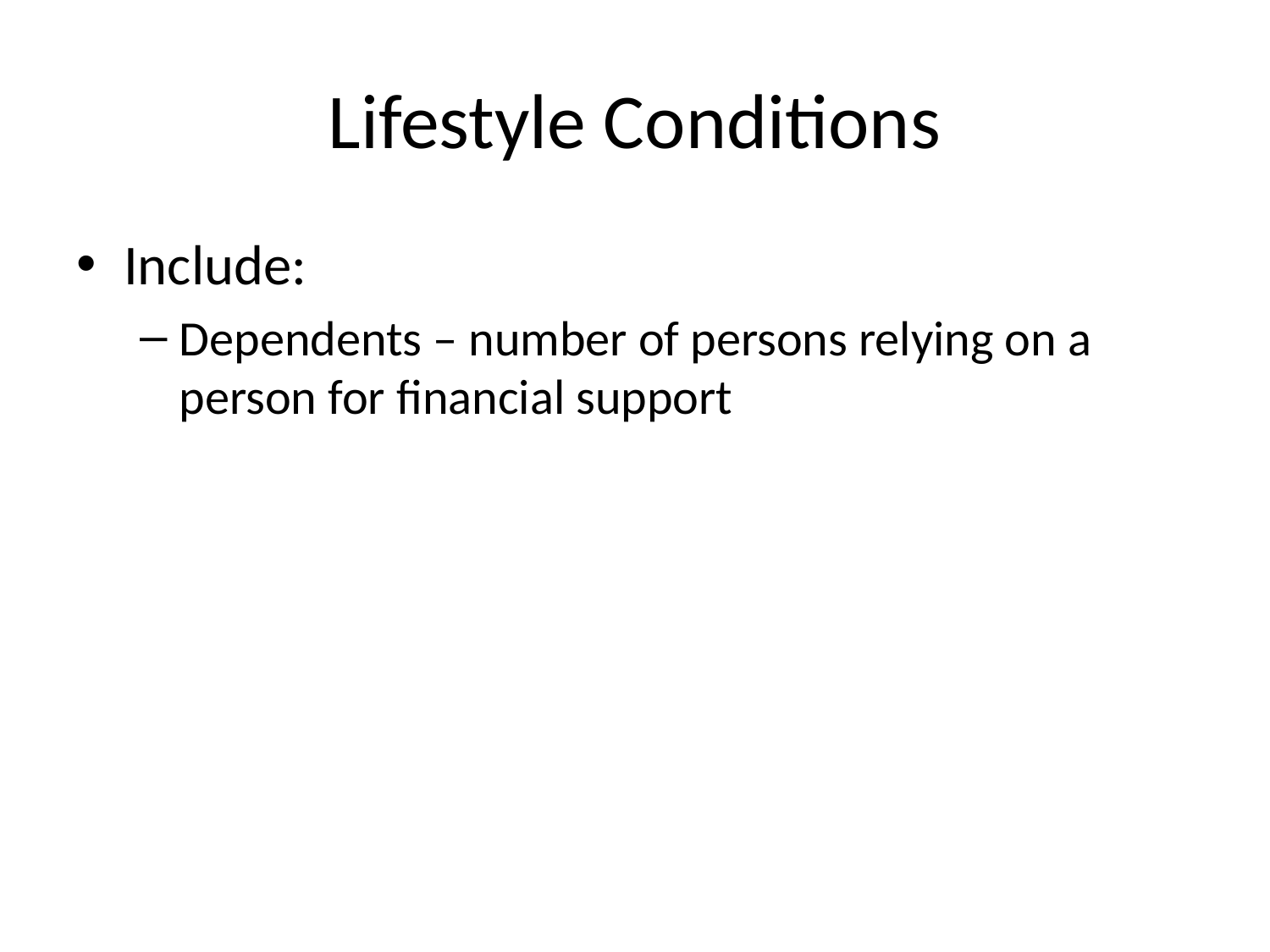

# Lifestyle Conditions
Include:
Dependents – number of persons relying on a person for financial support